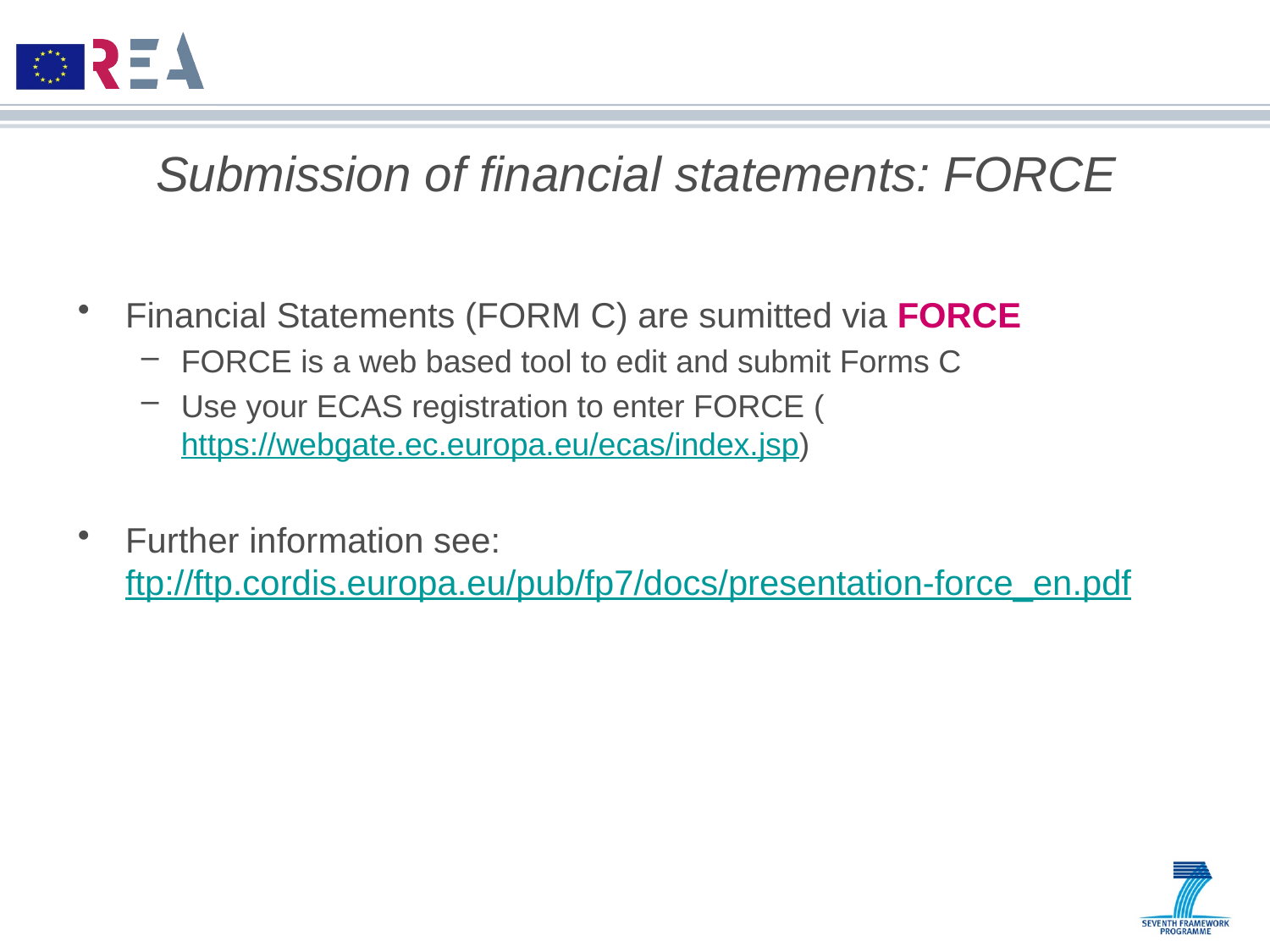

# Submission of financial statements: FORCE
Financial Statements (FORM C) are sumitted via FORCE
FORCE is a web based tool to edit and submit Forms C
Use your ECAS registration to enter FORCE (https://webgate.ec.europa.eu/ecas/index.jsp)

Further information see: ftp://ftp.cordis.europa.eu/pub/fp7/docs/presentation-force_en.pdf